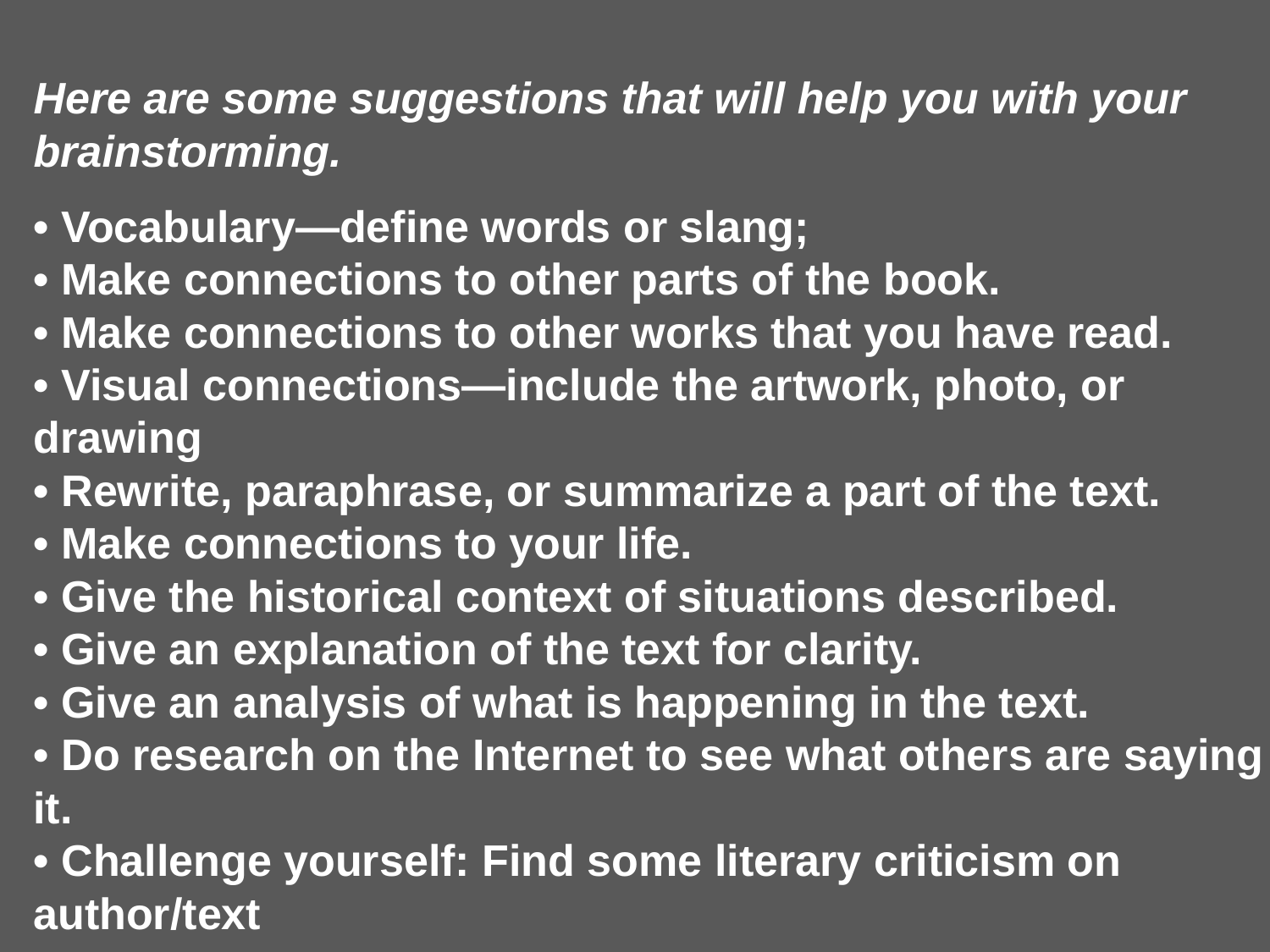

Here are some suggestions that will help you with your brainstorming.

• Vocabulary—define words or slang;
• Make connections to other parts of the book.
• Make connections to other works that you have read.
• Visual connections—include the artwork, photo, or drawing
• Rewrite, paraphrase, or summarize a part of the text.
• Make connections to your life.
• Give the historical context of situations described.
• Give an explanation of the text for clarity.
• Give an analysis of what is happening in the text.
• Do research on the Internet to see what others are saying it.
• Challenge yourself: Find some literary criticism on author/text